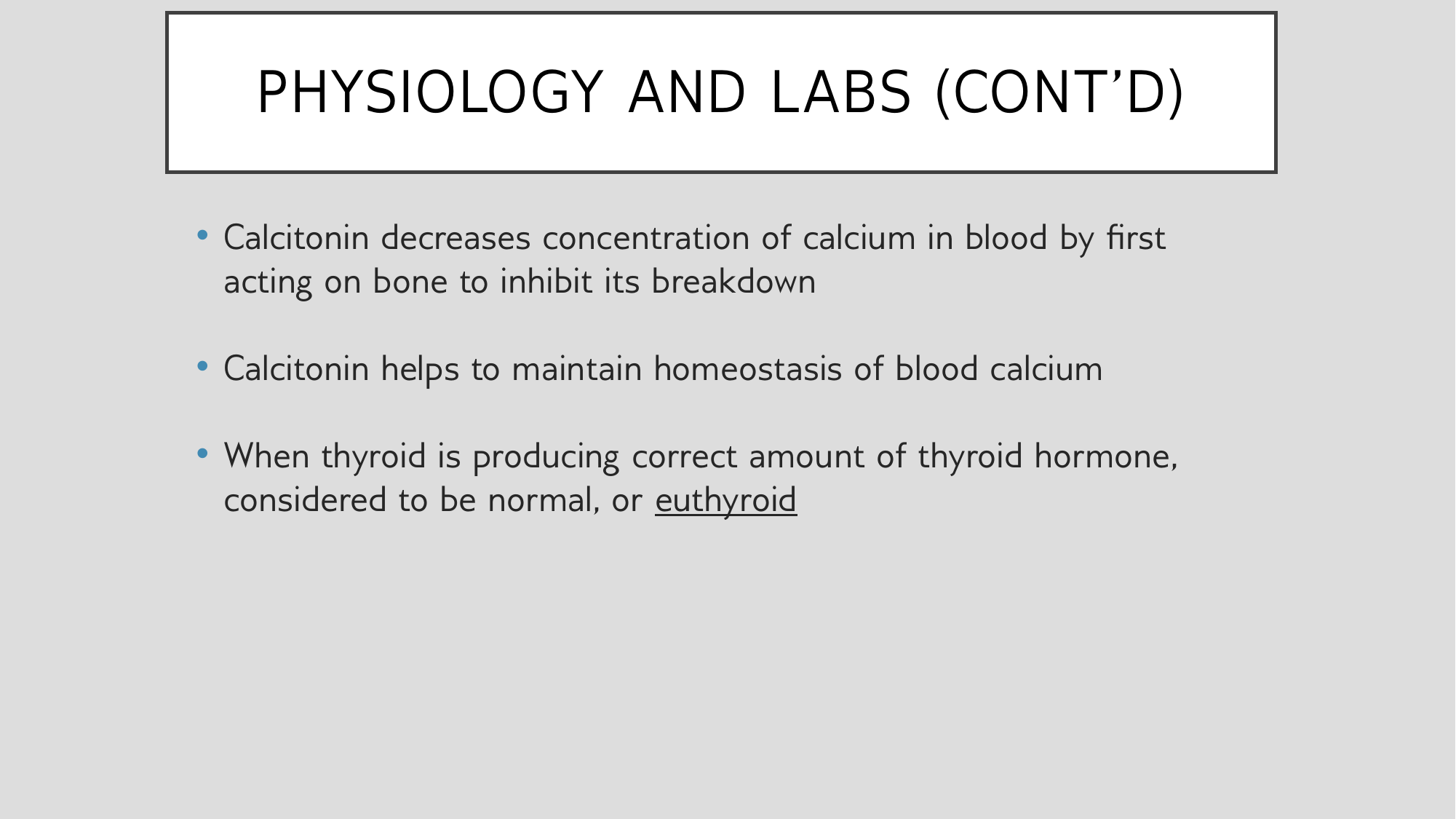

# Physiology and Labs (cont’d)
Calcitonin decreases concentration of calcium in blood by first acting on bone to inhibit its breakdown

Calcitonin helps to maintain homeostasis of blood calcium

When thyroid is producing correct amount of thyroid hormone, considered to be normal, or euthyroid